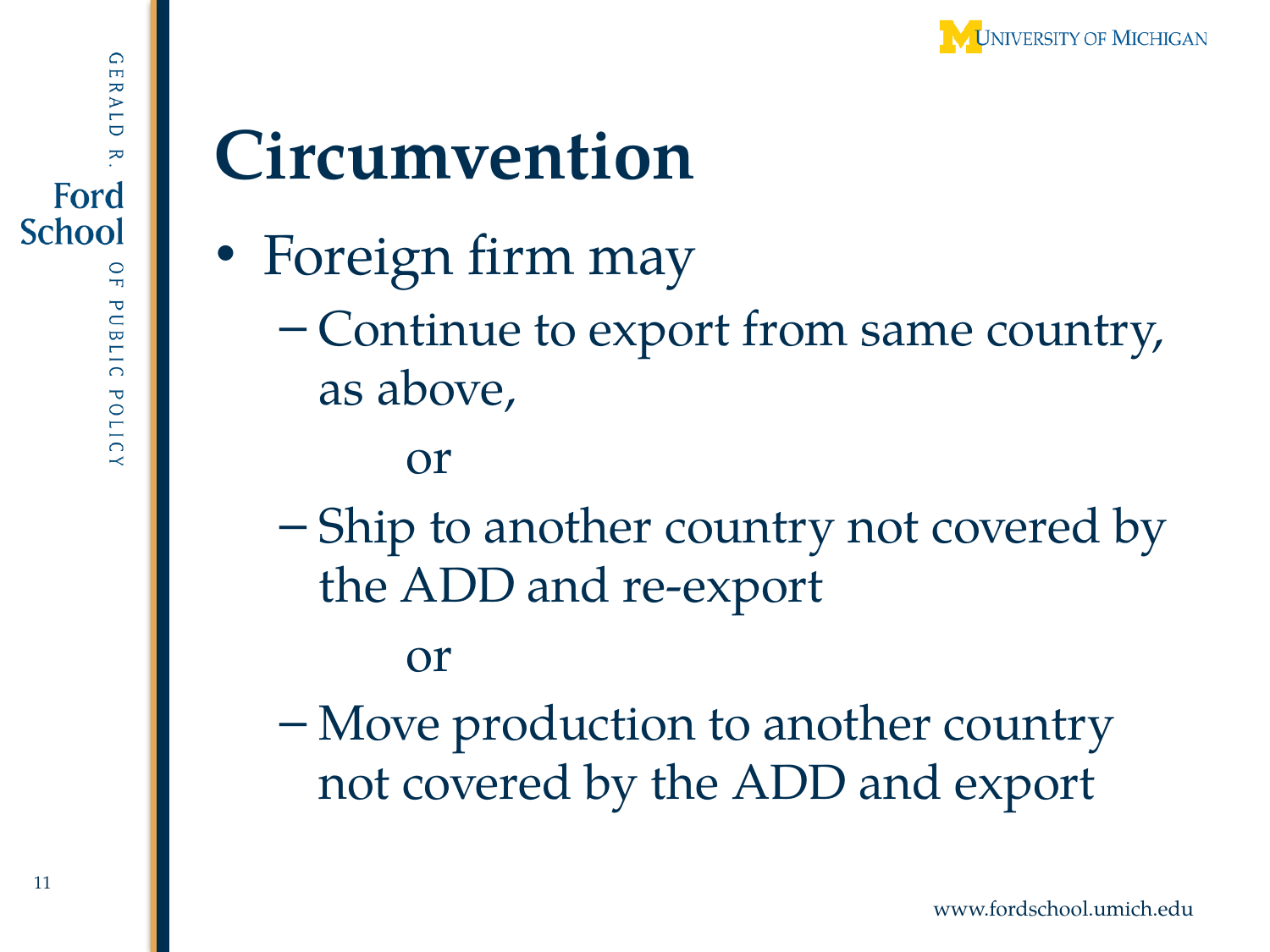

# Circumvention
Foreign firm may
Continue to export from same country, as above,
	or
Ship to another country not covered by the ADD and re-export
	or
Move production to another country not covered by the ADD and export

11